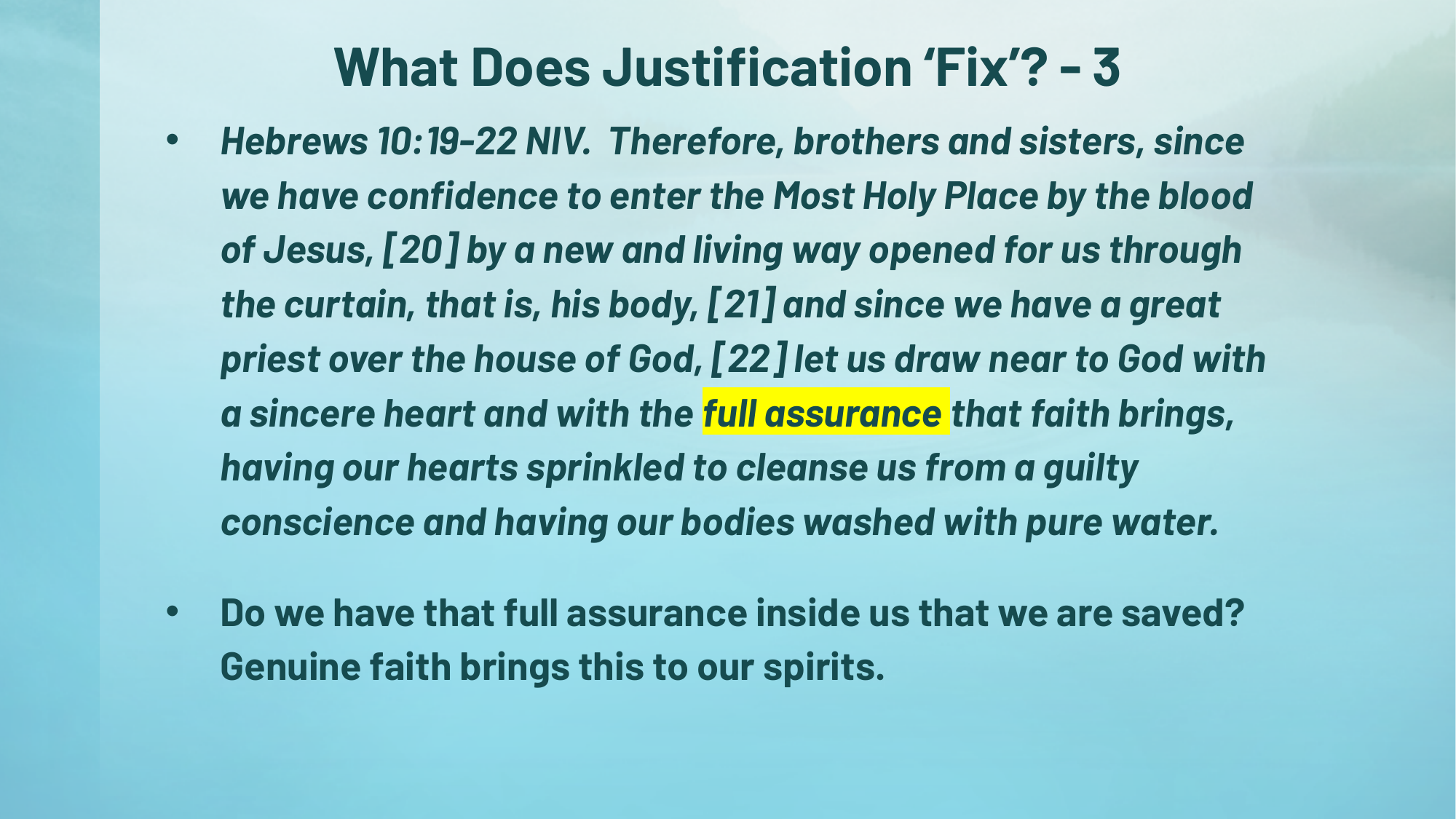

# What Does Justification ‘Fix’? - 3
Hebrews 10:19-22 NIV.  Therefore, brothers and sisters, since we have confidence to enter the Most Holy Place by the blood of Jesus, [20] by a new and living way opened for us through the curtain, that is, his body, [21] and since we have a great priest over the house of God, [22] let us draw near to God with a sincere heart and with the full assurance that faith brings, having our hearts sprinkled to cleanse us from a guilty conscience and having our bodies washed with pure water.
Do we have that full assurance inside us that we are saved?  Genuine faith brings this to our spirits.